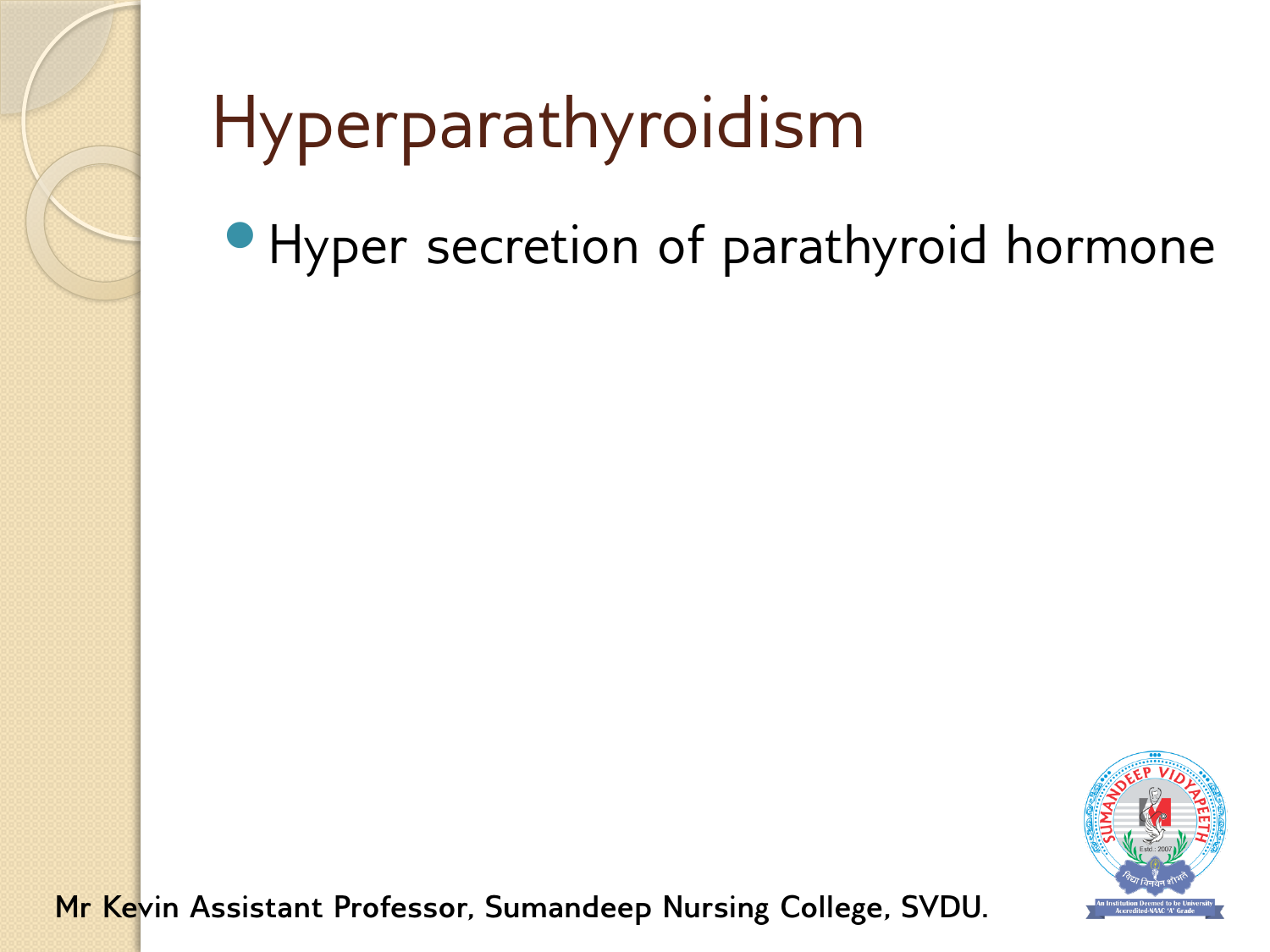

# Hyperparathyroidism
Hyper secretion of parathyroid hormone